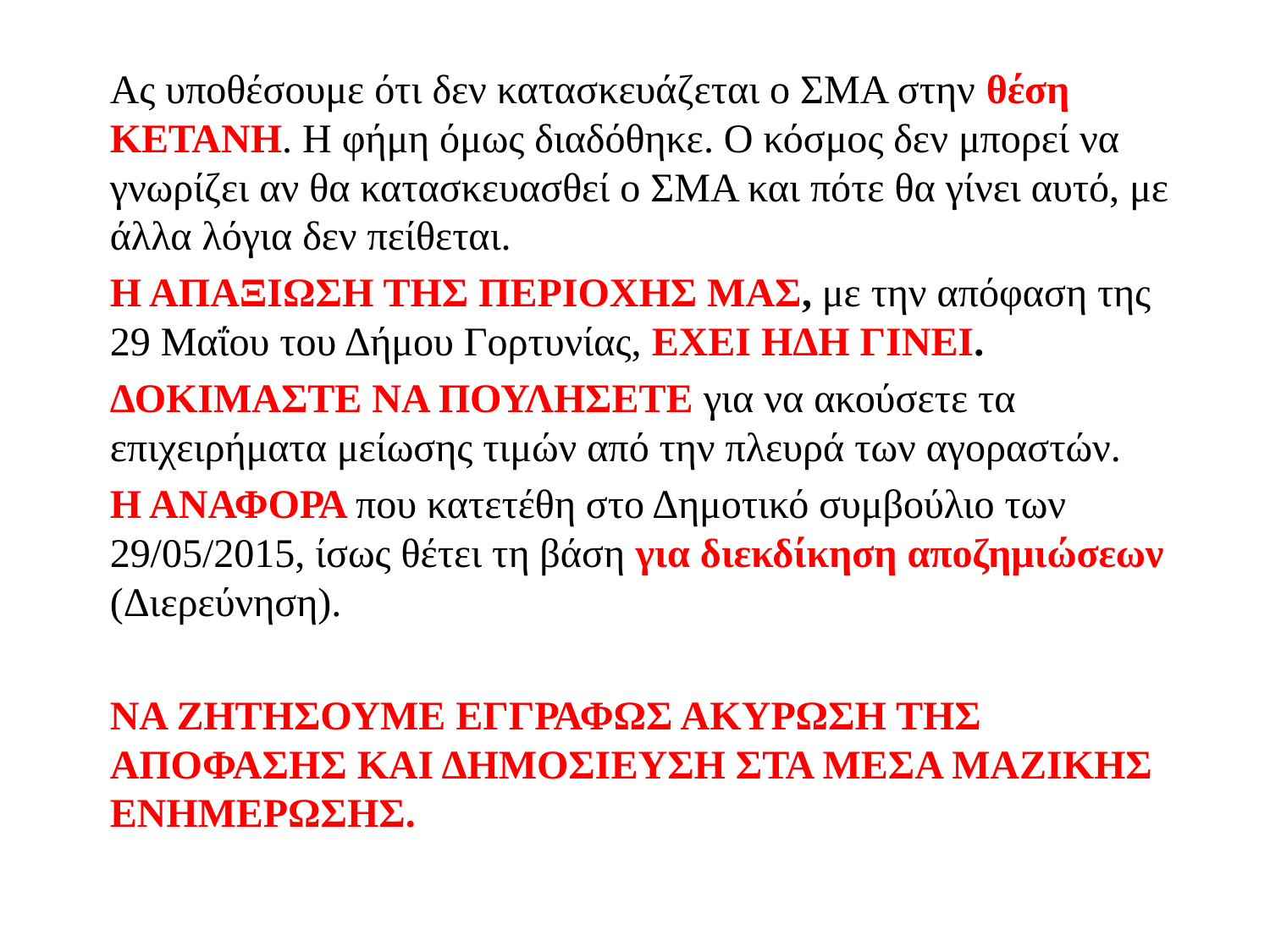

Ας υποθέσουμε ότι δεν κατασκευάζεται ο ΣΜΑ στην θέση ΚΕΤΑΝΗ. Η φήμη όμως διαδόθηκε. Ο κόσμος δεν μπορεί να γνωρίζει αν θα κατασκευασθεί ο ΣΜΑ και πότε θα γίνει αυτό, με άλλα λόγια δεν πείθεται.
		Η ΑΠΑΞΙΩΣΗ ΤΗΣ ΠΕΡΙΟΧΗΣ ΜΑΣ, με την απόφαση της 29 Μαΐου του Δήμου Γορτυνίας, ΕΧΕΙ ΗΔΗ ΓΙΝΕΙ.
		ΔΟΚΙΜΑΣΤΕ ΝΑ ΠΟΥΛΗΣΕΤΕ για να ακούσετε τα επιχειρήματα μείωσης τιμών από την πλευρά των αγοραστών.
		Η ΑΝΑΦΟΡΑ που κατετέθη στο Δημοτικό συμβούλιο των 29/05/2015, ίσως θέτει τη βάση για διεκδίκηση αποζημιώσεων (Διερεύνηση).

		ΝΑ ΖΗΤΗΣΟΥΜΕ ΕΓΓΡΑΦΩΣ ΑΚΥΡΩΣΗ ΤΗΣ ΑΠΟΦΑΣΗΣ ΚΑΙ ΔΗΜΟΣΙΕΥΣΗ ΣΤΑ ΜΕΣΑ ΜΑΖΙΚΗΣ ΕΝΗΜΕΡΩΣΗΣ.